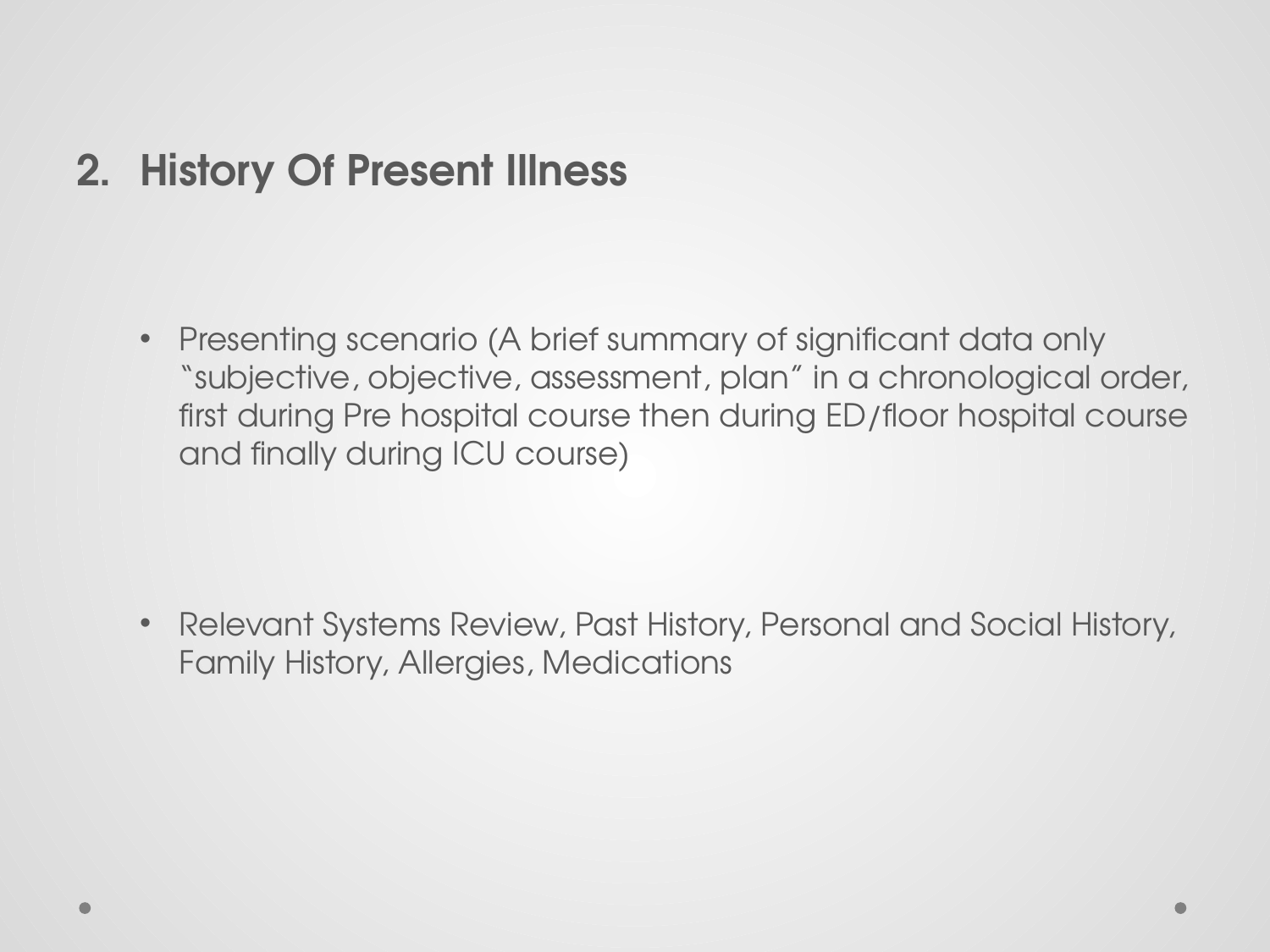

History Of Present Illness

Presenting scenario (A brief summary of significant data only “subjective, objective, assessment, plan” in a chronological order, first during Pre hospital course then during ED/floor hospital course and finally during ICU course)

Relevant Systems Review, Past History, Personal and Social History, Family History, Allergies, Medications